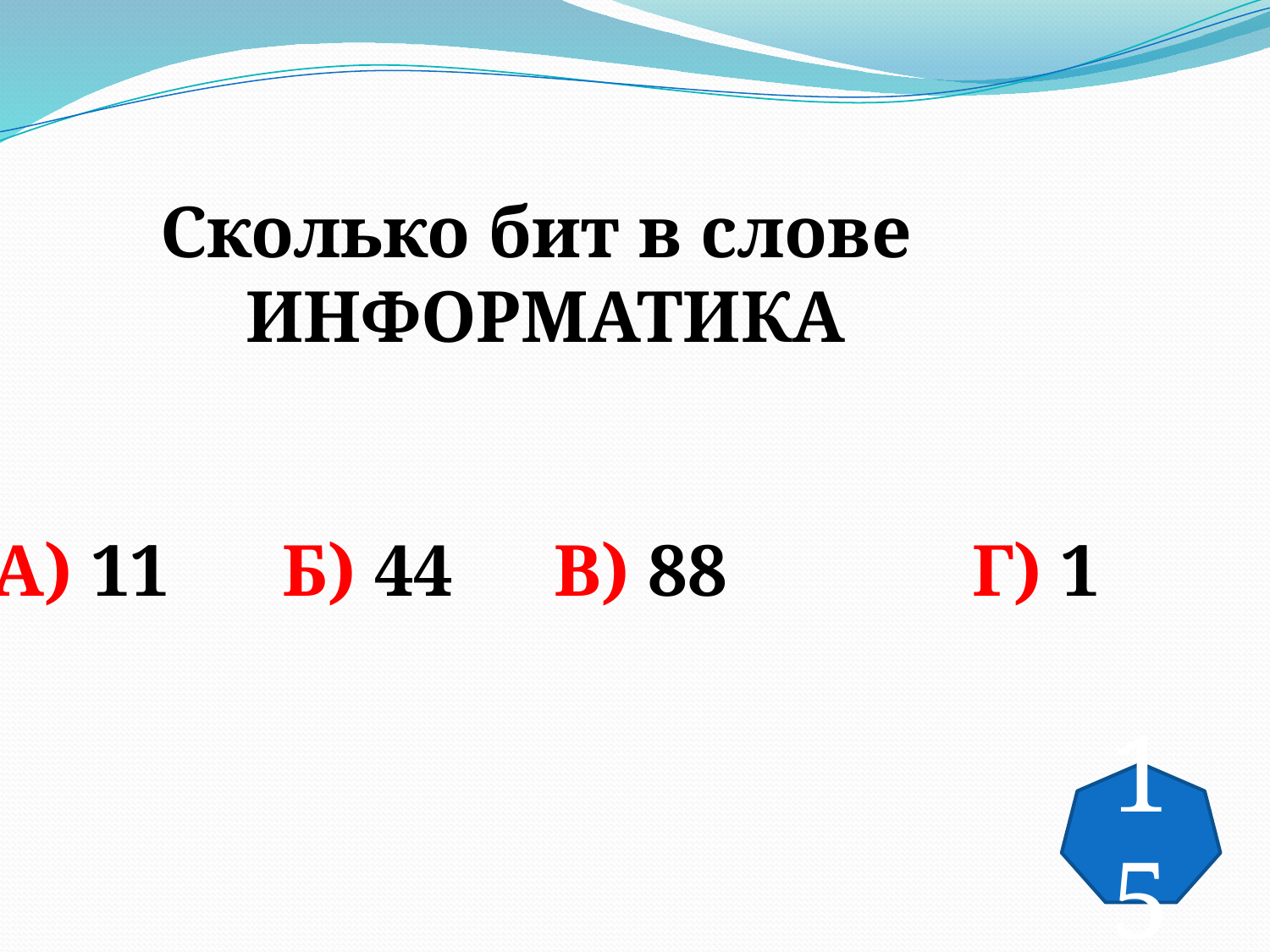

Сколько бит в слове
ИНФОРМАТИКА

А) 11	  Б) 44	   В) 88		     Г) 1
15